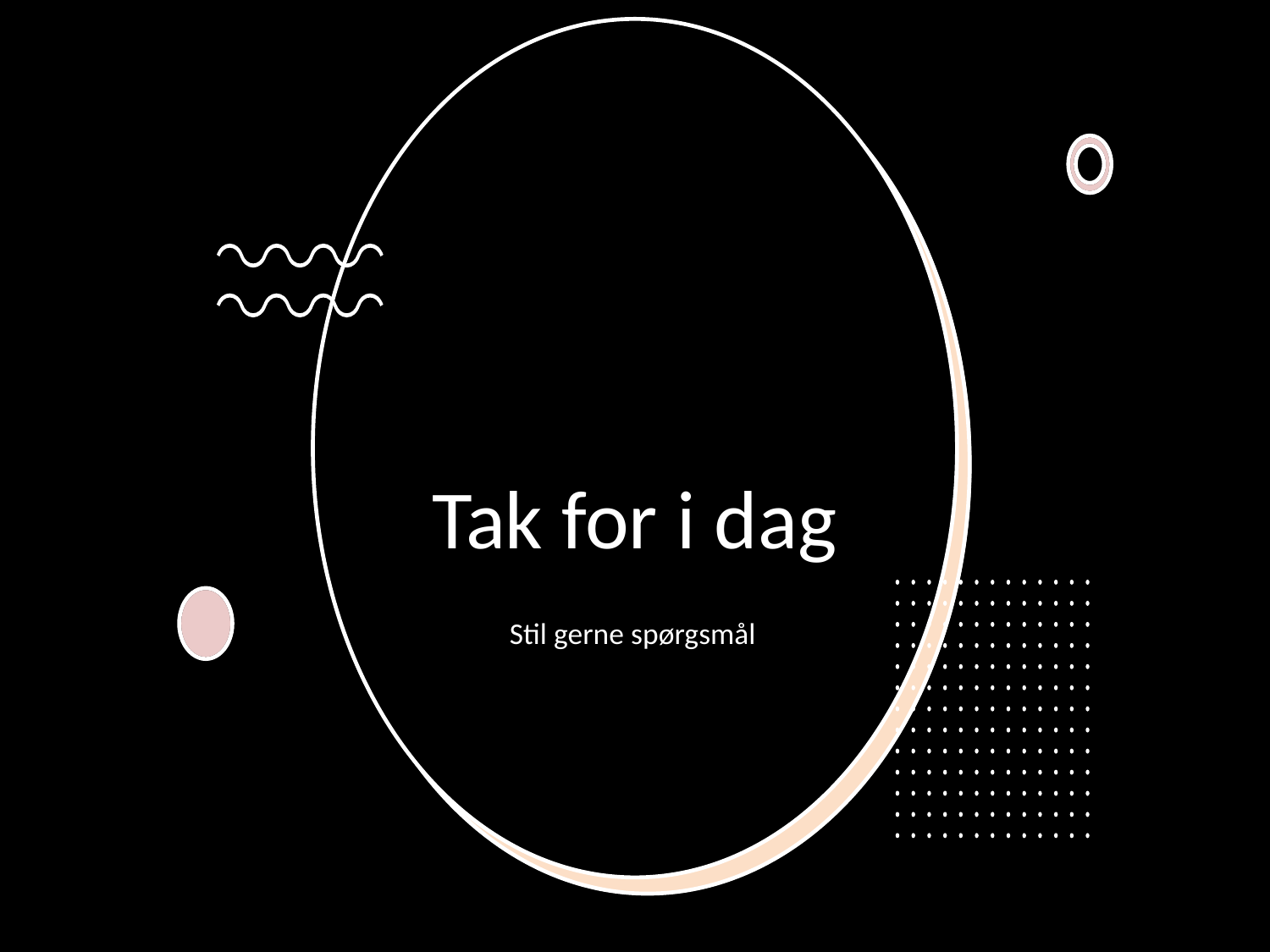

# Tak for i dag

Stil gerne spørgsmål